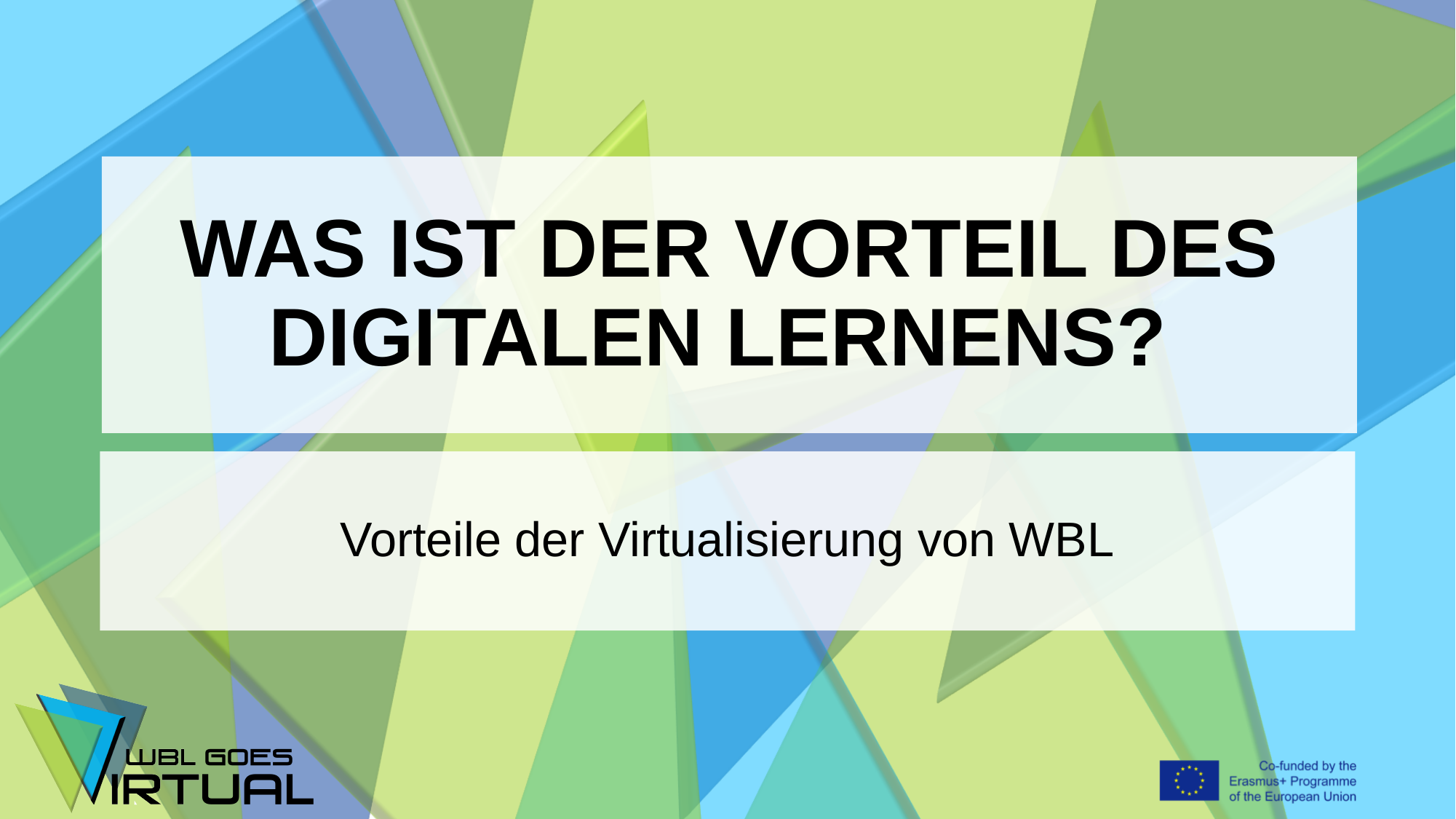

# WAS IST DER VORTEIL DES DIGITALEN LERNENS?
Vorteile der Virtualisierung von WBL